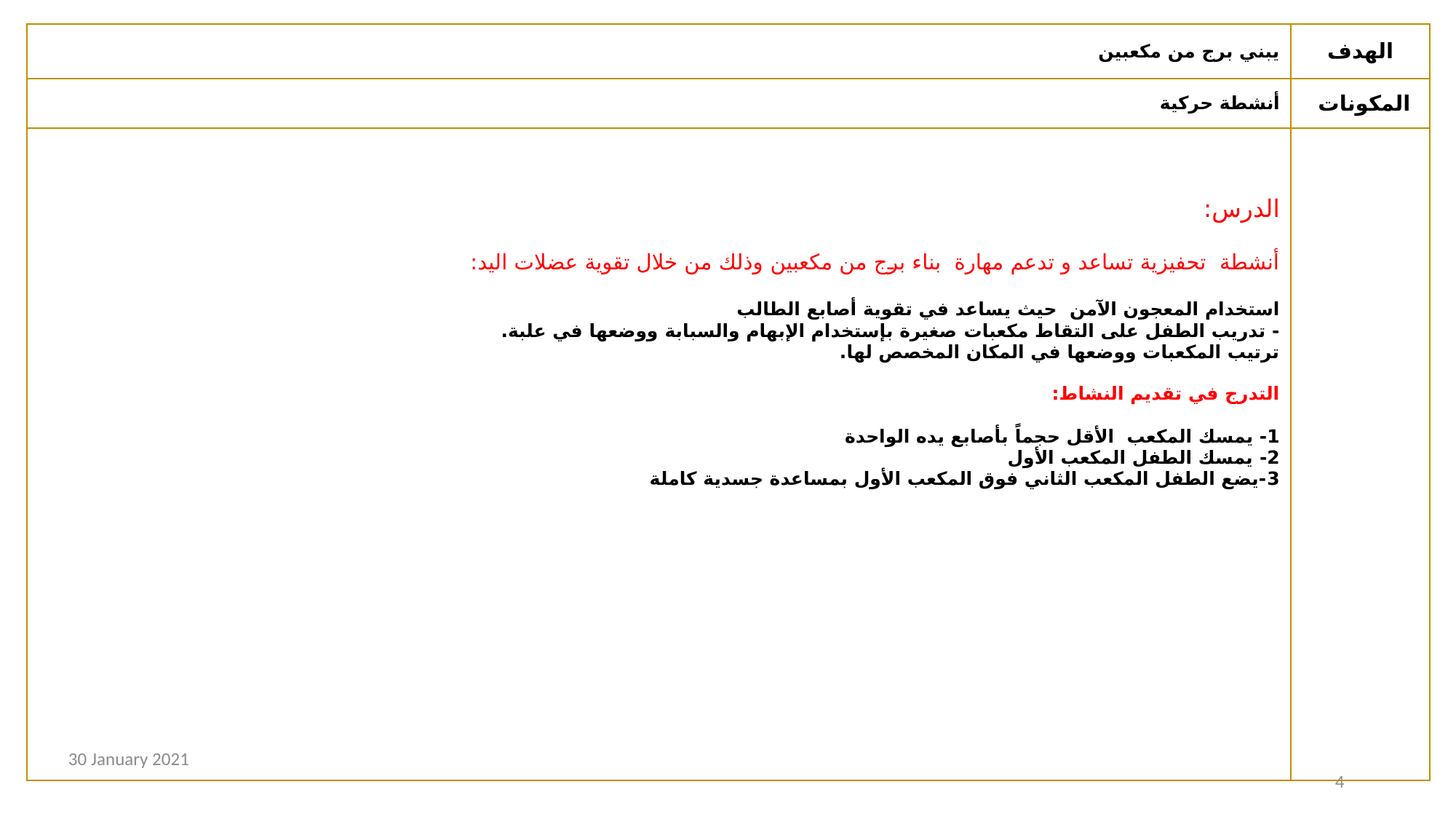

| يبني برج من مكعبين | الهدف |
| --- | --- |
| أنشطة حركية | المكونات |
| الدرس: أنشطة تحفيزية تساعد و تدعم مهارة بناء برج من مكعبين وذلك من خلال تقوية عضلات اليد: استخدام المعجون الآمن حيث يساعد في تقوية أصابع الطالب - تدريب الطفل على التقاط مكعبات صغيرة بإستخدام الإبهام والسبابة ووضعها في علبة. ترتيب المكعبات ووضعها في المكان المخصص لها. التدرج في تقديم النشاط: 1- يمسك المكعب الأقل حجماً بأصابع يده الواحدة 2- يمسك الطفل المكعب الأول 3-يضع الطفل المكعب الثاني فوق المكعب الأول بمساعدة جسدية كاملة |  |
30 January 2021
4